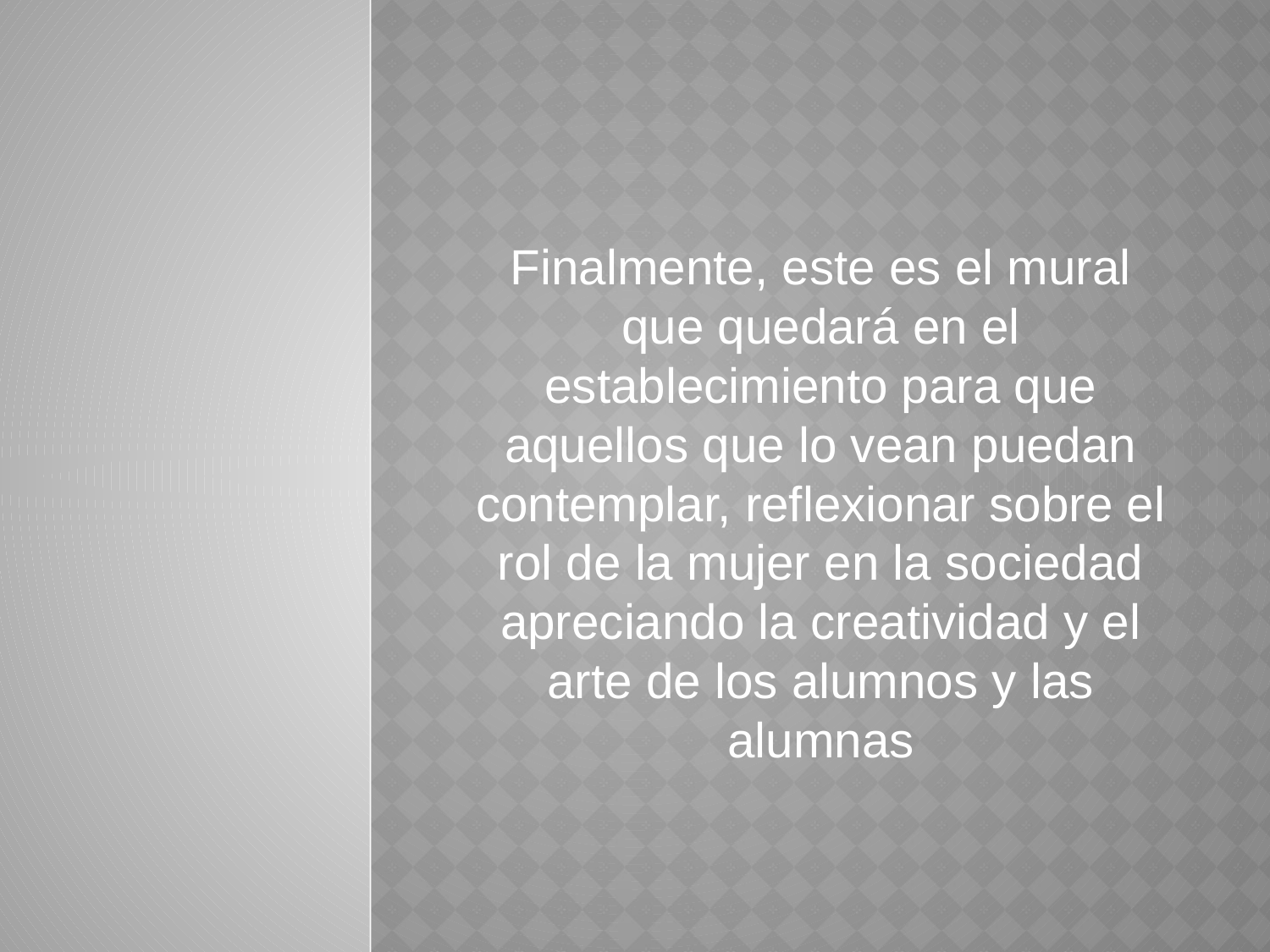

Finalmente, este es el mural que quedará en el establecimiento para que aquellos que lo vean puedan contemplar, reflexionar sobre el rol de la mujer en la sociedad apreciando la creatividad y el arte de los alumnos y las alumnas